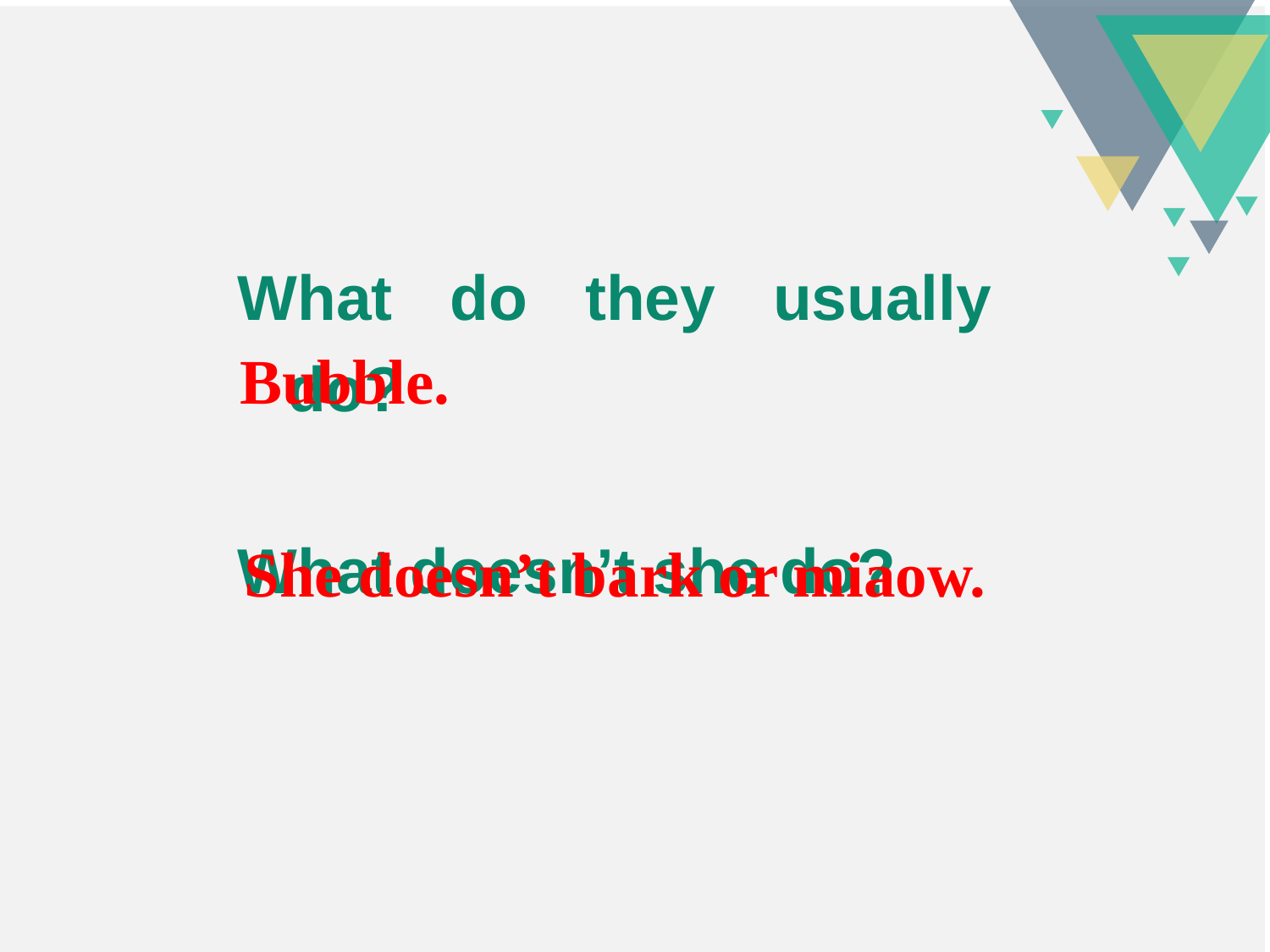

What do they usually do?

What doesn’t she do?
Bubble.
She doesn’t bark or miaow.